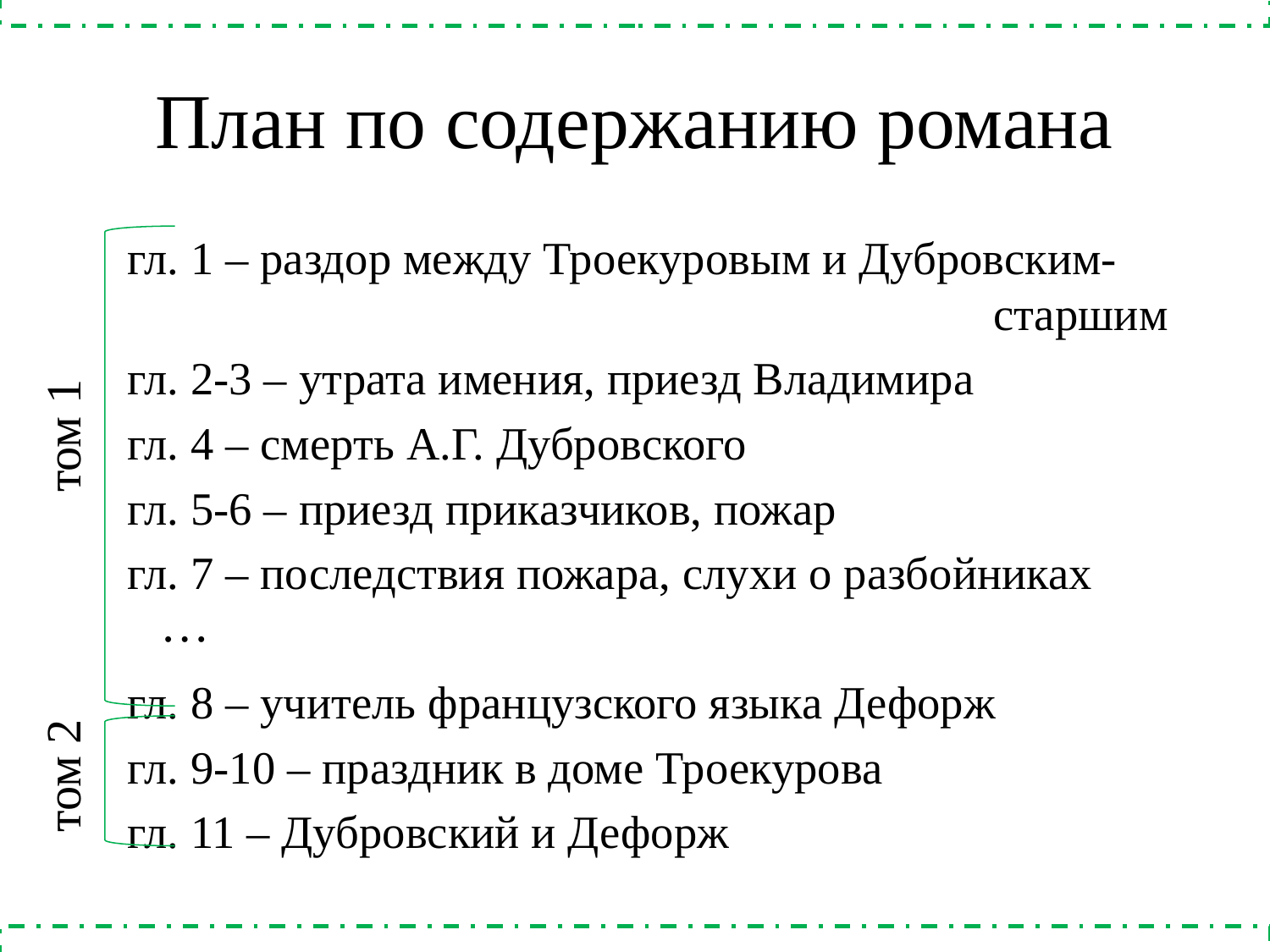

# План по содержанию романа
гл. 1 – раздор между Троекуровым и Дубровским-старшим
гл. 2-3 – утрата имения, приезд Владимира
гл. 4 – смерть А.Г. Дубровского
гл. 5-6 – приезд приказчиков, пожар
гл. 7 – последствия пожара, слухи о разбойниках

гл. 8 – учитель французского языка Дефорж
гл. 9-10 – праздник в доме Троекурова
гл. 11 – Дубровский и Дефорж

том 1
…

том 2